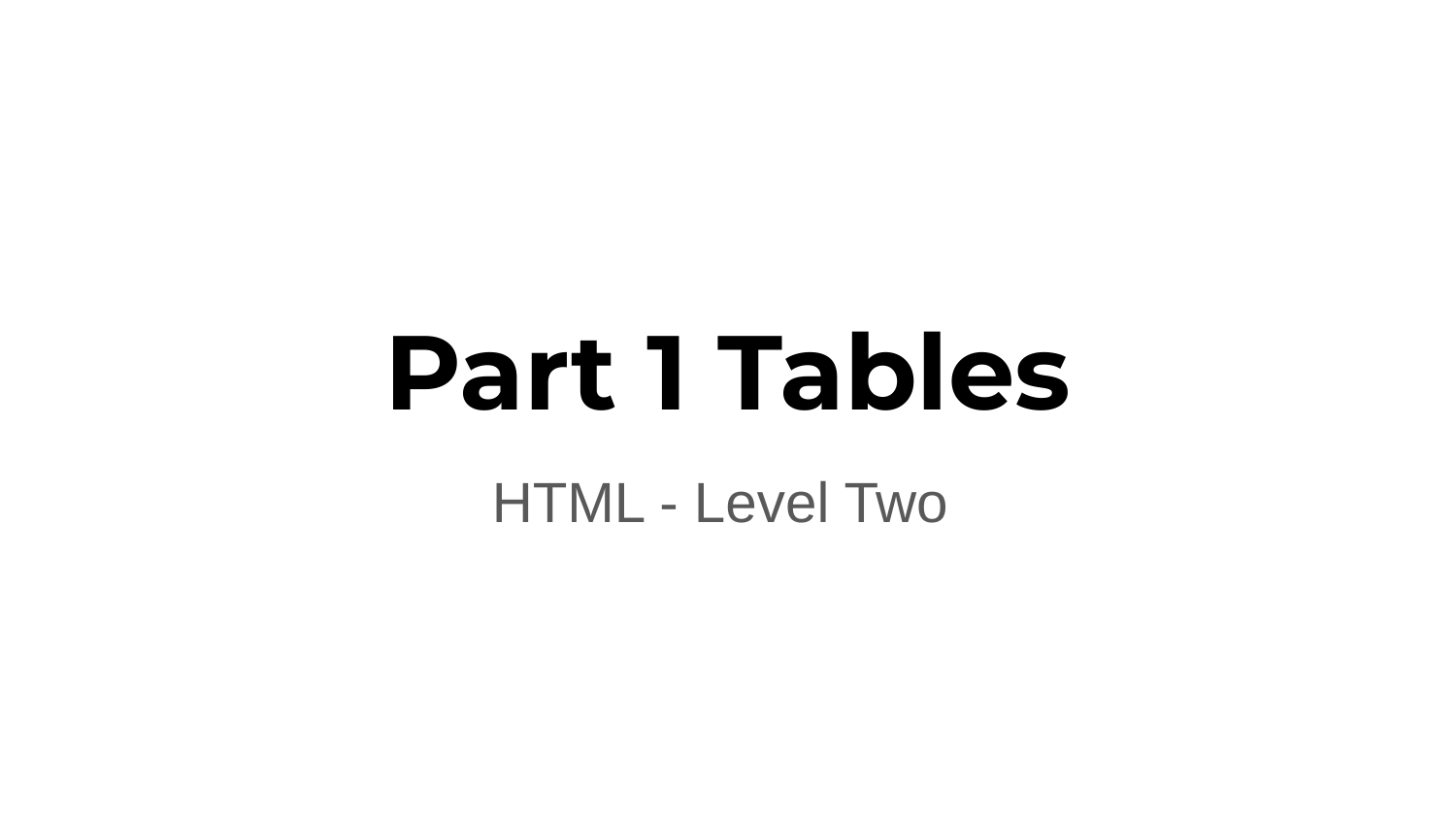

# Part 1 Tables
HTML - Level Two